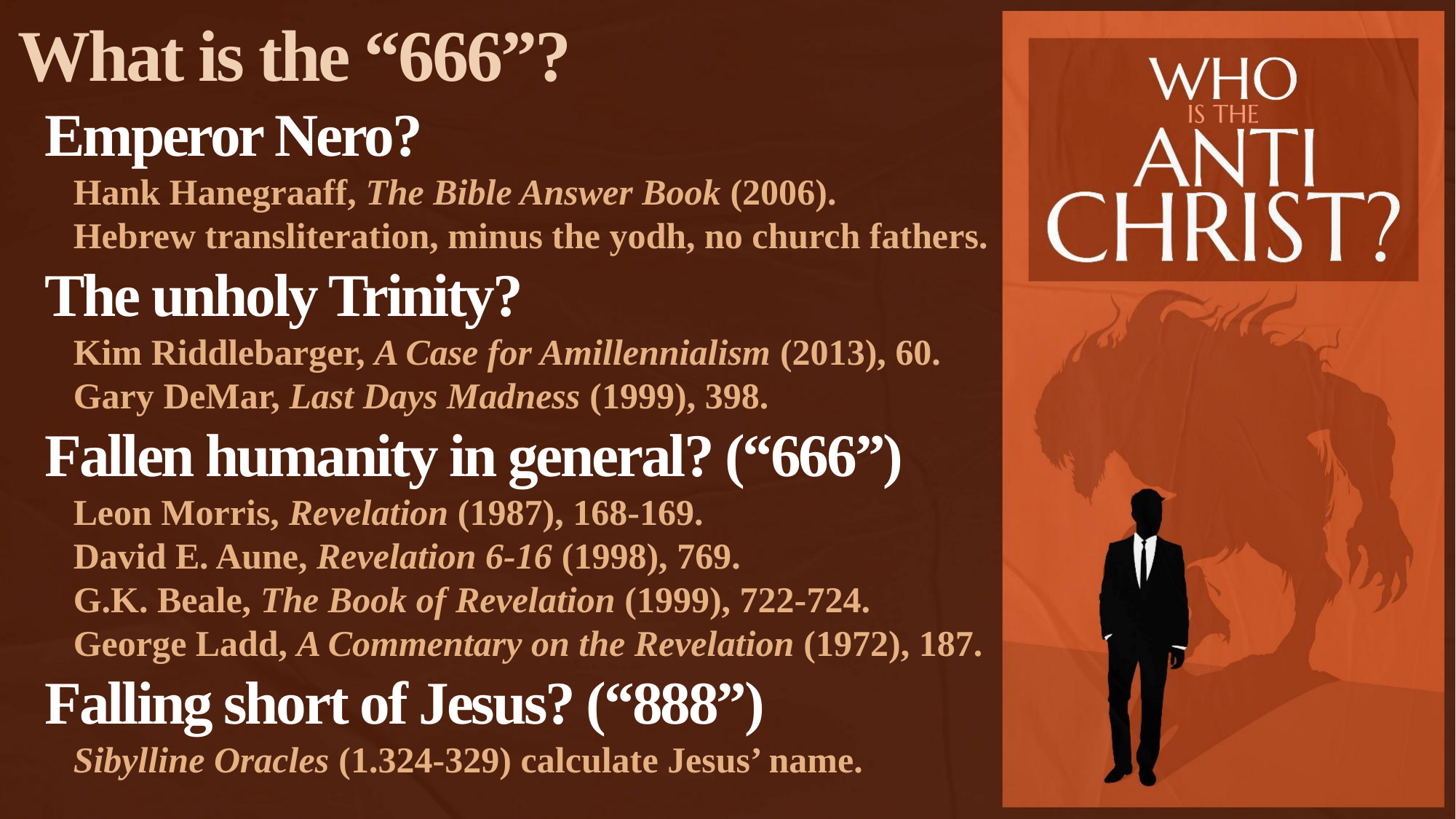

What is the “666”?
Emperor Nero?
Hank Hanegraaff, The Bible Answer Book (2006).
Hebrew transliteration, minus the yodh, no church fathers.
The unholy Trinity?
Kim Riddlebarger, A Case for Amillennialism (2013), 60.
Gary DeMar, Last Days Madness (1999), 398.
Fallen humanity in general? (“666”)
Leon Morris, Revelation (1987), 168-169.
David E. Aune, Revelation 6-16 (1998), 769.
G.K. Beale, The Book of Revelation (1999), 722-724.
George Ladd, A Commentary on the Revelation (1972), 187.
Falling short of Jesus? (“888”)
Sibylline Oracles (1.324-329) calculate Jesus’ name.